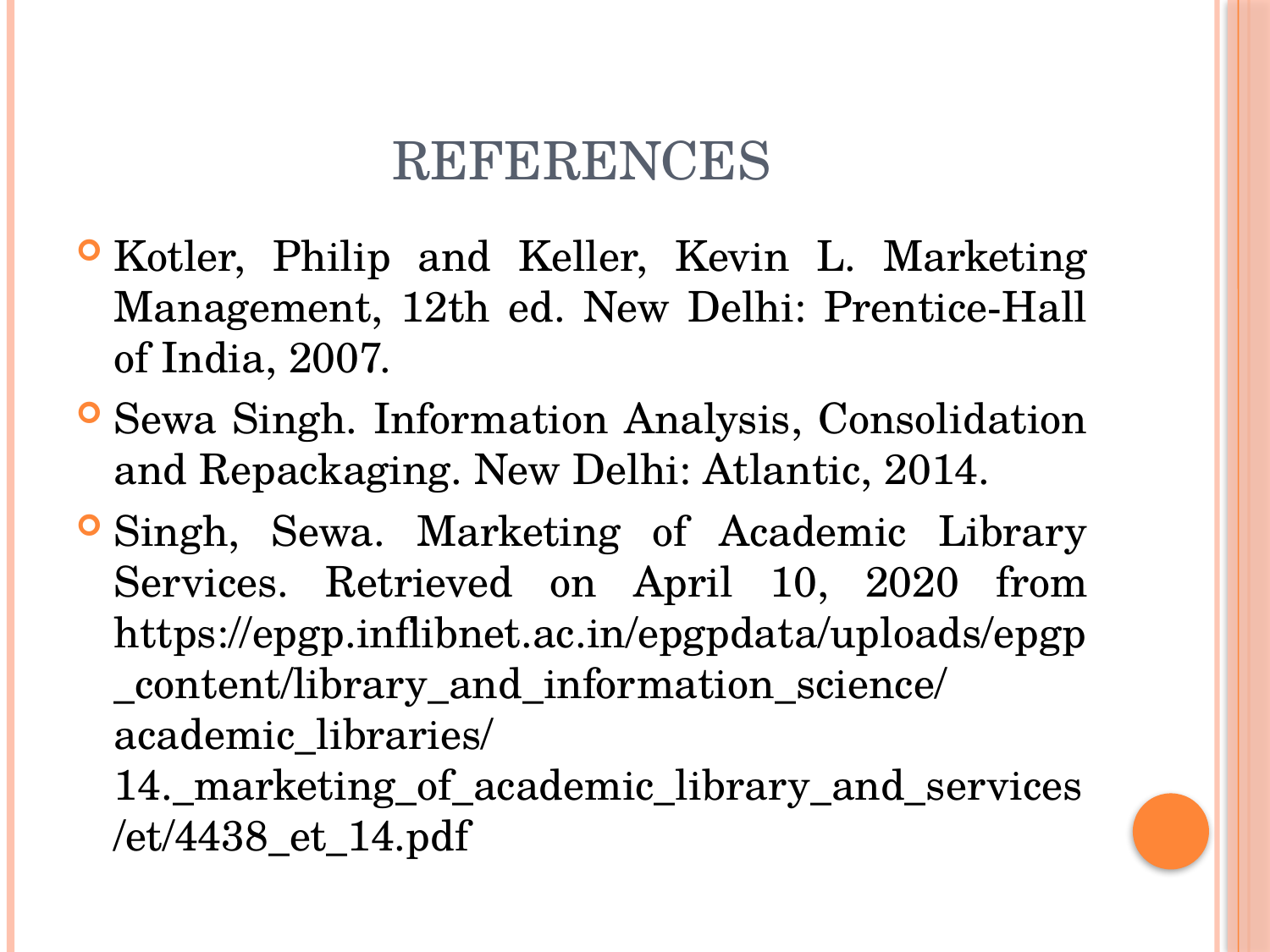

# References
Kotler, Philip and Keller, Kevin L. Marketing Management, 12th ed. New Delhi: Prentice-Hall of India, 2007.
Sewa Singh. Information Analysis, Consolidation and Repackaging. New Delhi: Atlantic, 2014.
Singh, Sewa. Marketing of Academic Library Services. Retrieved on April 10, 2020 from https://epgp.inflibnet.ac.in/epgpdata/uploads/epgp_content/library_and_information_science/academic_libraries/14._marketing_of_academic_library_and_services/et/4438_et_14.pdf